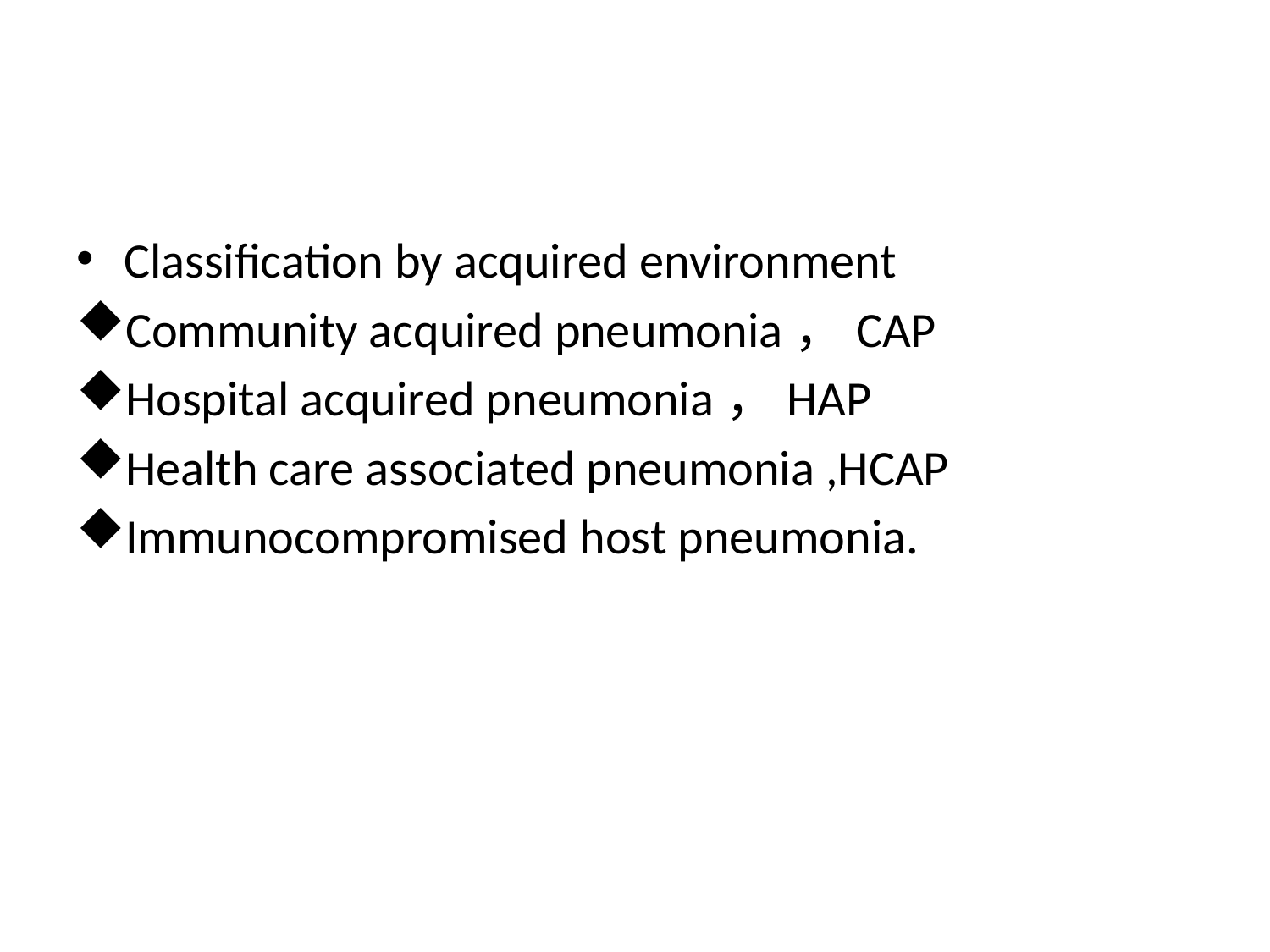

Classification by acquired environment
Community acquired pneumonia，CAP
Hospital acquired pneumonia，HAP
Health care associated pneumonia ,HCAP
Immunocompromised host pneumonia.